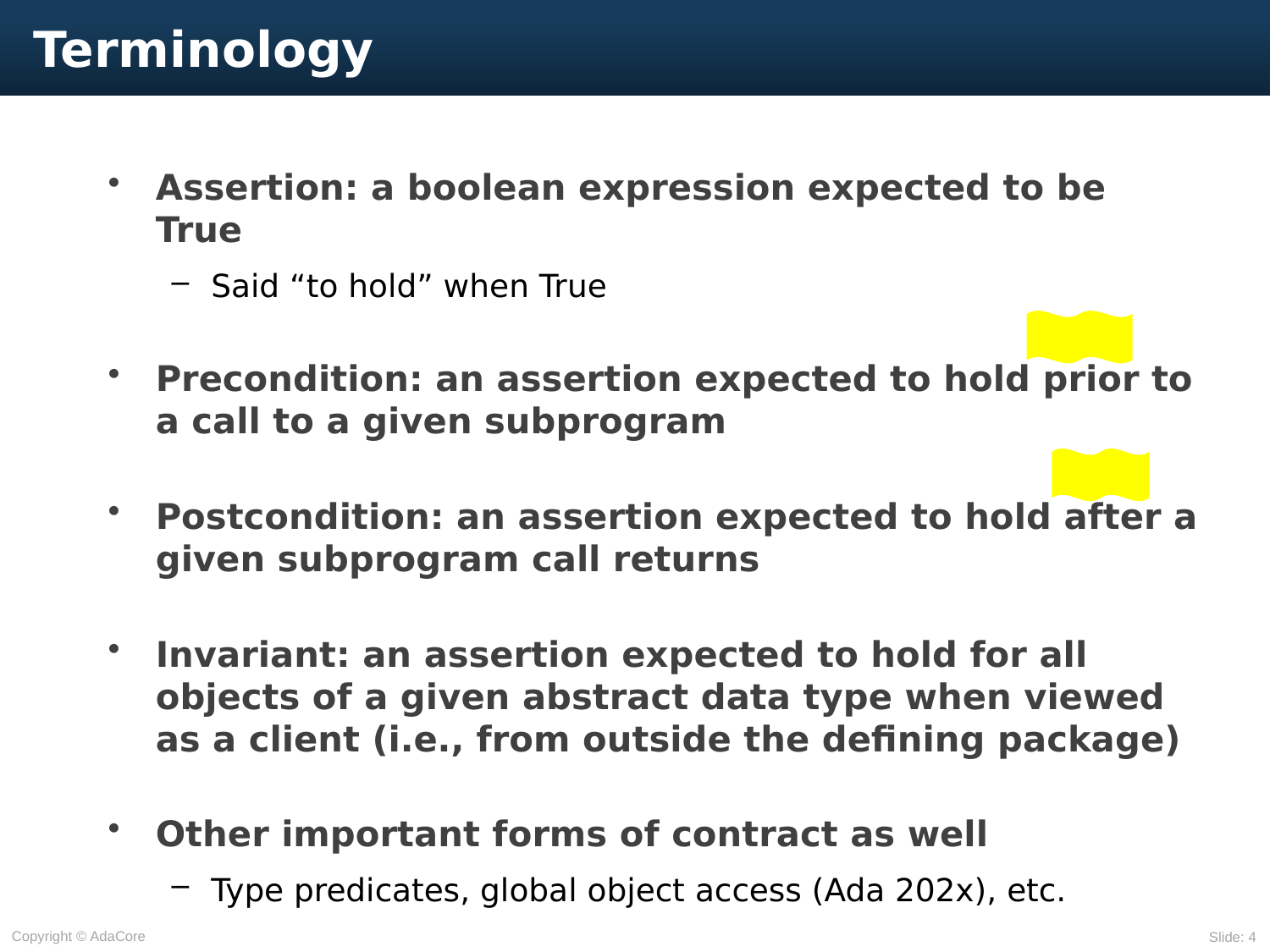

# Terminology
Assertion: a boolean expression expected to be True
Said “to hold” when True
Precondition: an assertion expected to hold prior to a call to a given subprogram
Postcondition: an assertion expected to hold after a given subprogram call returns
Invariant: an assertion expected to hold for all objects of a given abstract data type when viewed as a client (i.e., from outside the defining package)
Other important forms of contract as well
Type predicates, global object access (Ada 202x), etc.